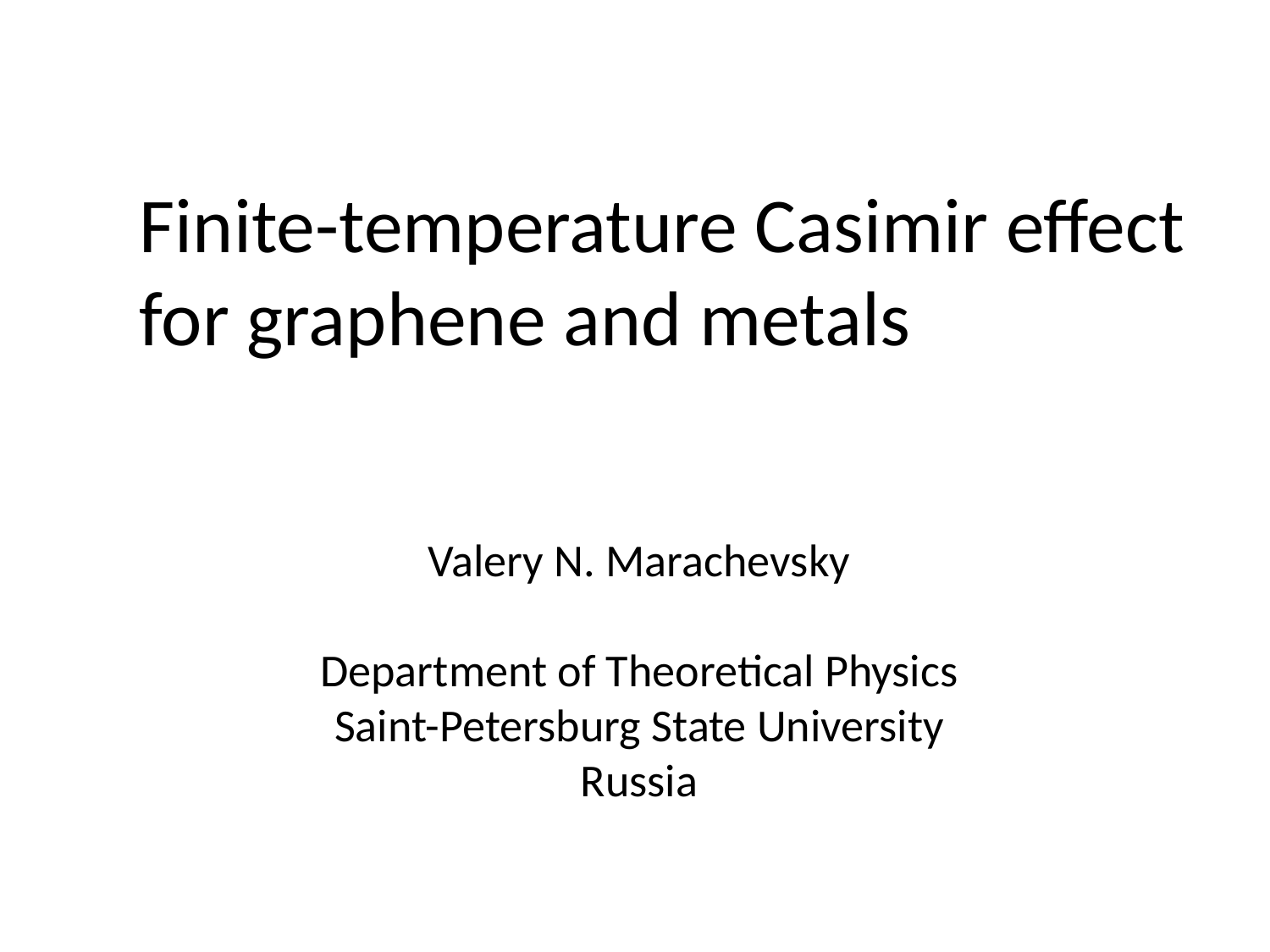

Finite-temperature Casimir effect for graphene and metals

Valery N. Marachevsky

Department of Theoretical Physics
Saint-Petersburg State University
Russia